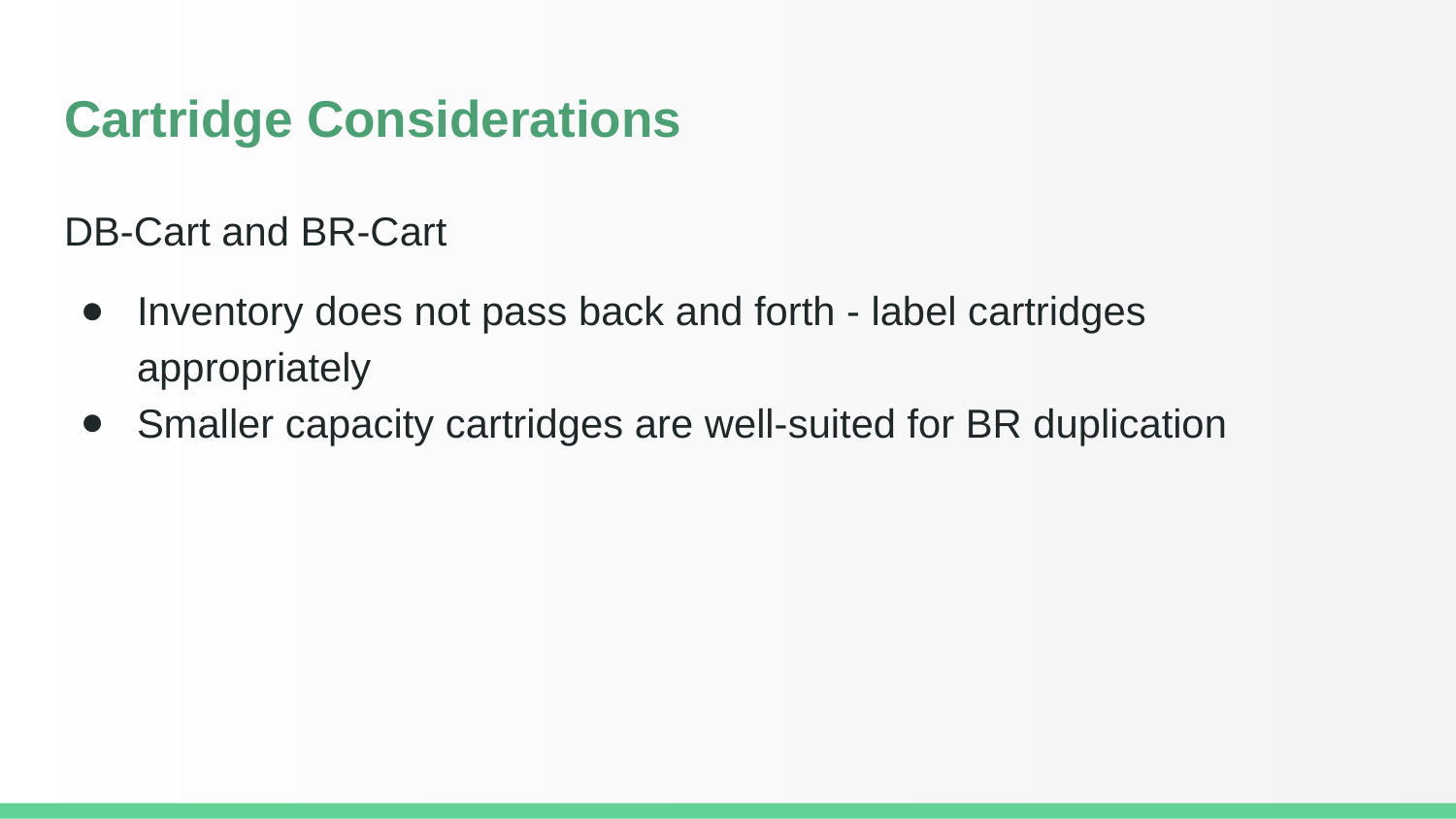

# Cartridge Considerations
DB-Cart and BR-Cart
Inventory does not pass back and forth - label cartridges appropriately
Smaller capacity cartridges are well-suited for BR duplication